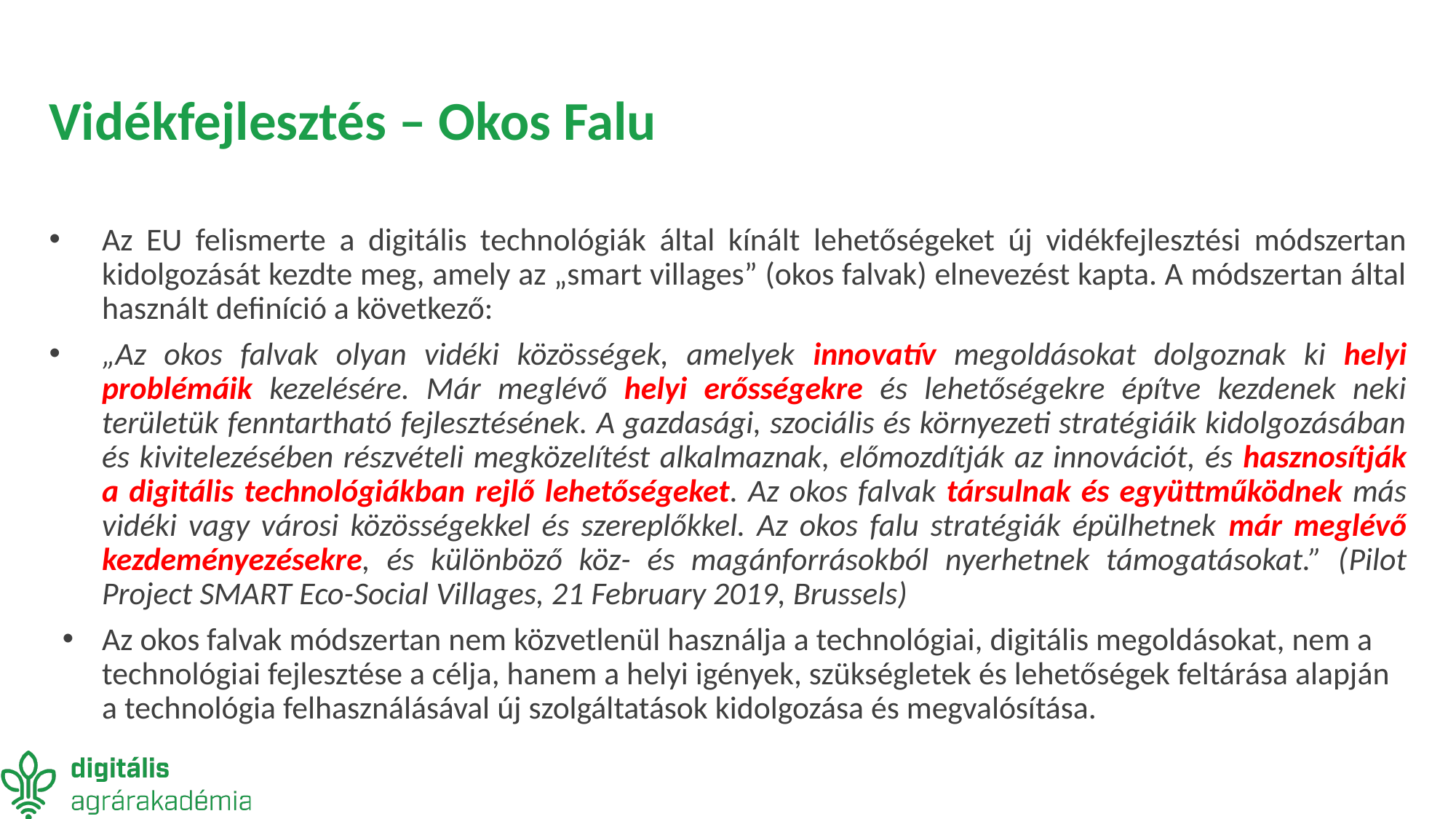

# Vidékfejlesztés – Okos Falu
Az EU felismerte a digitális technológiák által kínált lehetőségeket új vidékfejlesztési módszertan kidolgozását kezdte meg, amely az „smart villages” (okos falvak) elnevezést kapta. A módszertan által használt definíció a következő:
„Az okos falvak olyan vidéki közösségek, amelyek innovatív megoldásokat dolgoznak ki helyi problémáik kezelésére. Már meglévő helyi erősségekre és lehetőségekre építve kezdenek neki területük fenntartható fejlesztésének. A gazdasági, szociális és környezeti stratégiáik kidolgozásában és kivitelezésében részvételi megközelítést alkalmaznak, előmozdítják az innovációt, és hasznosítják a digitális technológiákban rejlő lehetőségeket. Az okos falvak társulnak és együttműködnek más vidéki vagy városi közösségekkel és szereplőkkel. Az okos falu stratégiák épülhetnek már meglévő kezdeményezésekre, és különböző köz- és magánforrásokból nyerhetnek támogatásokat.” (Pilot Project SMART Eco-Social Villages, 21 February 2019, Brussels)
Az okos falvak módszertan nem közvetlenül használja a technológiai, digitális megoldásokat, nem a technológiai fejlesztése a célja, hanem a helyi igények, szükségletek és lehetőségek feltárása alapján a technológia felhasználásával új szolgáltatások kidolgozása és megvalósítása.